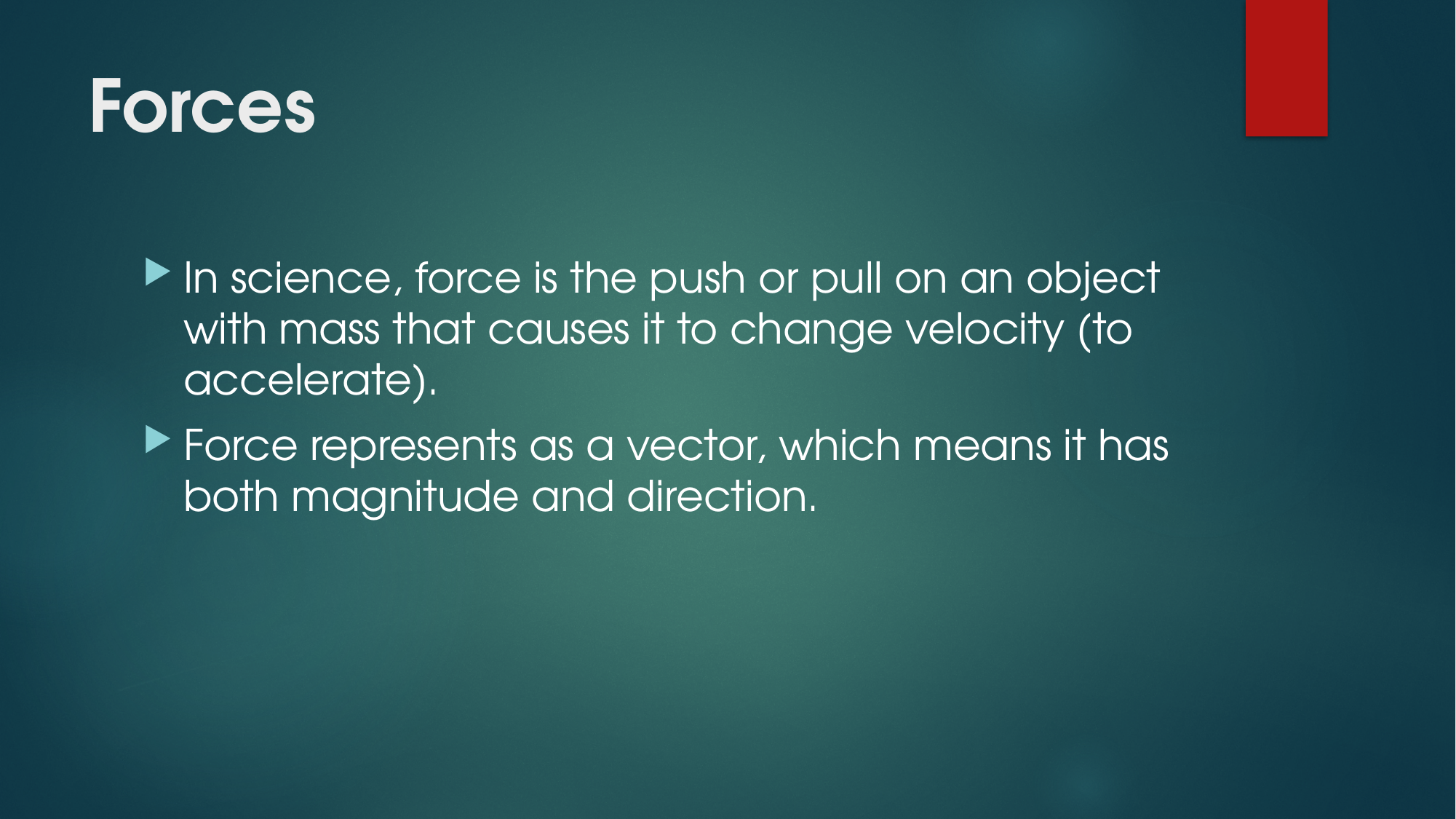

# Forces
In science, force is the push or pull on an object with mass that causes it to change velocity (to accelerate).
Force represents as a vector, which means it has both magnitude and direction.